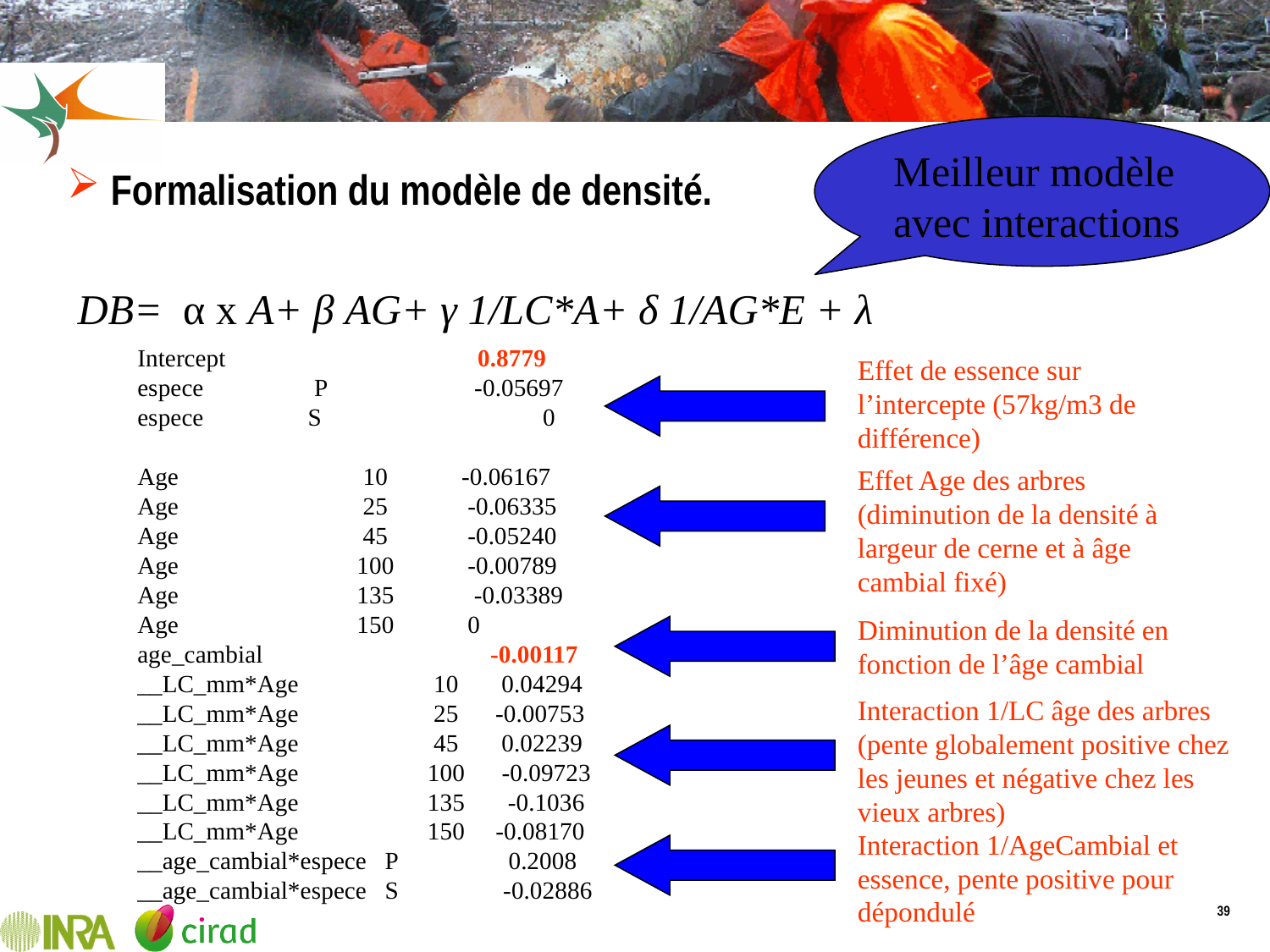

Meilleur modèle  avec interactions
 Formalisation du modèle de densité.
DB=  α x A+ β AG+ γ 1/LC*A+ δ 1/AG*E + λ
Intercept                                         0.8779
espece                  P                        -0.05697
espece                 S                                    0

Age                              10            -0.06167
Age                              25             -0.06335
Age                              45             -0.05240
Age                             100            -0.00789
Age                             135             -0.03389
Age                             150            0
age_cambial                                     -0.00117
__LC_mm*Age                      10       0.04294
__LC_mm*Age                      25      -0.00753
__LC_mm*Age                      45       0.02239
__LC_mm*Age                     100      -0.09723
__LC_mm*Age                     135       -0.1036
__LC_mm*Age                     150     -0.08170
__age_cambial*espece   P                  0.2008
__age_cambial*espece   S                 -0.02886
Effet de essence sur l’intercepte (57kg/m3 de différence)

Effet Age des arbres (diminution de la densité à largeur de cerne et à âge cambial fixé)

Diminution de la densité en fonction de l’âge cambial

Interaction 1/LC âge des arbres (pente globalement positive chez les jeunes et négative chez les vieux arbres)

Interaction 1/AgeCambial et essence, pente positive pour dépondulé

39